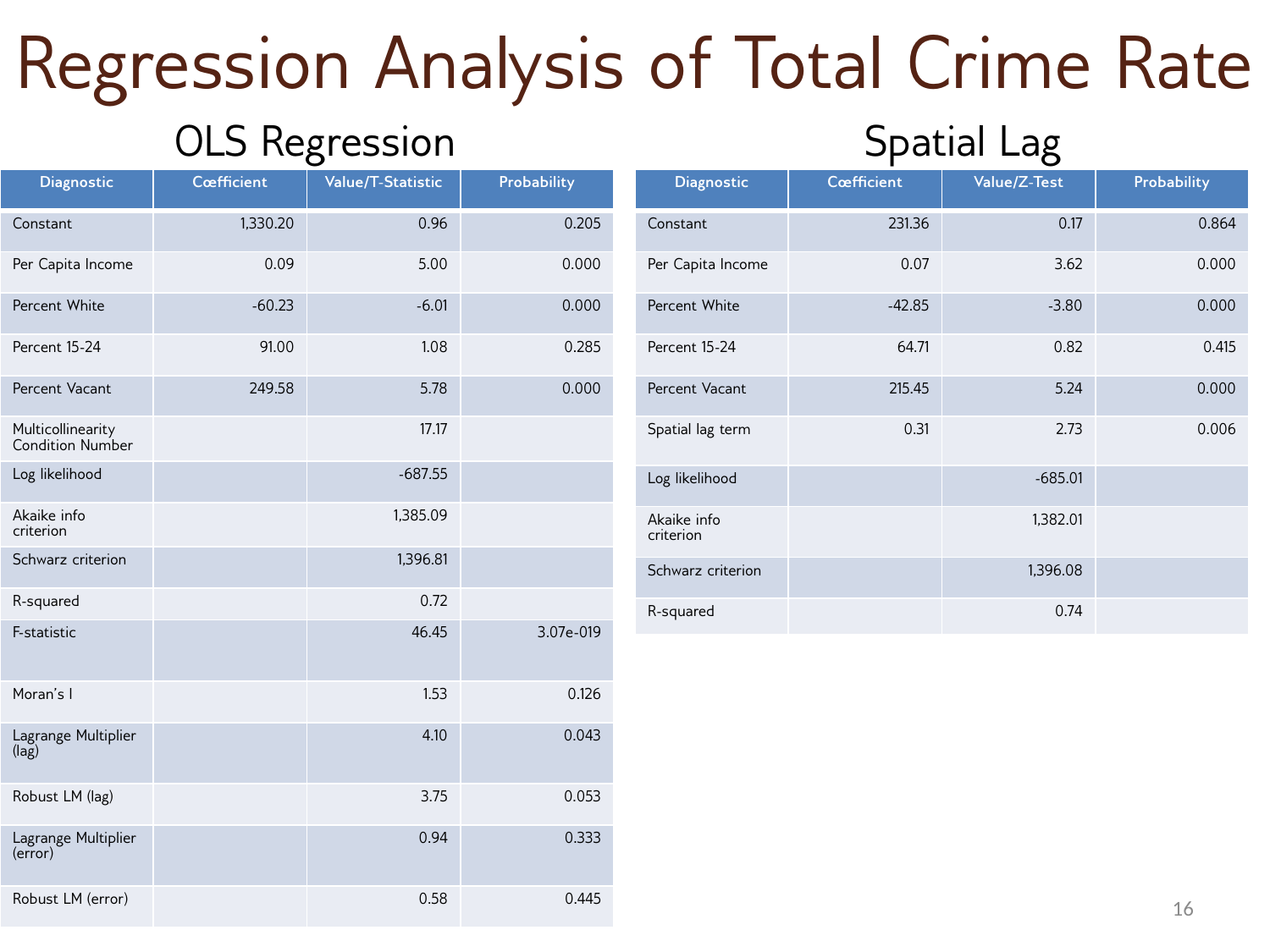

# Regression Analysis of Total Crime Rate
OLS Regression
Spatial Lag
| Diagnostic | Coefficient | Value/Z-Test | Probability |
| --- | --- | --- | --- |
| Constant | 231.36 | 0.17 | 0.864 |
| Per Capita Income | 0.07 | 3.62 | 0.000 |
| Percent White | -42.85 | -3.80 | 0.000 |
| Percent 15-24 | 64.71 | 0.82 | 0.415 |
| Percent Vacant | 215.45 | 5.24 | 0.000 |
| Spatial lag term | 0.31 | 2.73 | 0.006 |
| Log likelihood |  | -685.01 |  |
| Akaike info criterion |  | 1,382.01 |  |
| Schwarz criterion |  | 1,396.08 |  |
| R-squared |  | 0.74 |  |
| Diagnostic | Coefficient | Value/T-Statistic | Probability |
| --- | --- | --- | --- |
| Constant | 1,330.20 | 0.96 | 0.205 |
| Per Capita Income | 0.09 | 5.00 | 0.000 |
| Percent White | -60.23 | -6.01 | 0.000 |
| Percent 15-24 | 91.00 | 1.08 | 0.285 |
| Percent Vacant | 249.58 | 5.78 | 0.000 |
| Multicollinearity Condition Number |  | 17.17 |  |
| Log likelihood |  | -687.55 |  |
| Akaike info criterion |  | 1,385.09 |  |
| Schwarz criterion |  | 1,396.81 |  |
| R-squared |  | 0.72 |  |
| F-statistic |  | 46.45 | 3.07e-019 |
| Moran’s I |  | 1.53 | 0.126 |
| Lagrange Multiplier (lag) |  | 4.10 | 0.043 |
| Robust LM (lag) |  | 3.75 | 0.053 |
| Lagrange Multiplier (error) |  | 0.94 | 0.333 |
| Robust LM (error) |  | 0.58 | 0.445 |
16